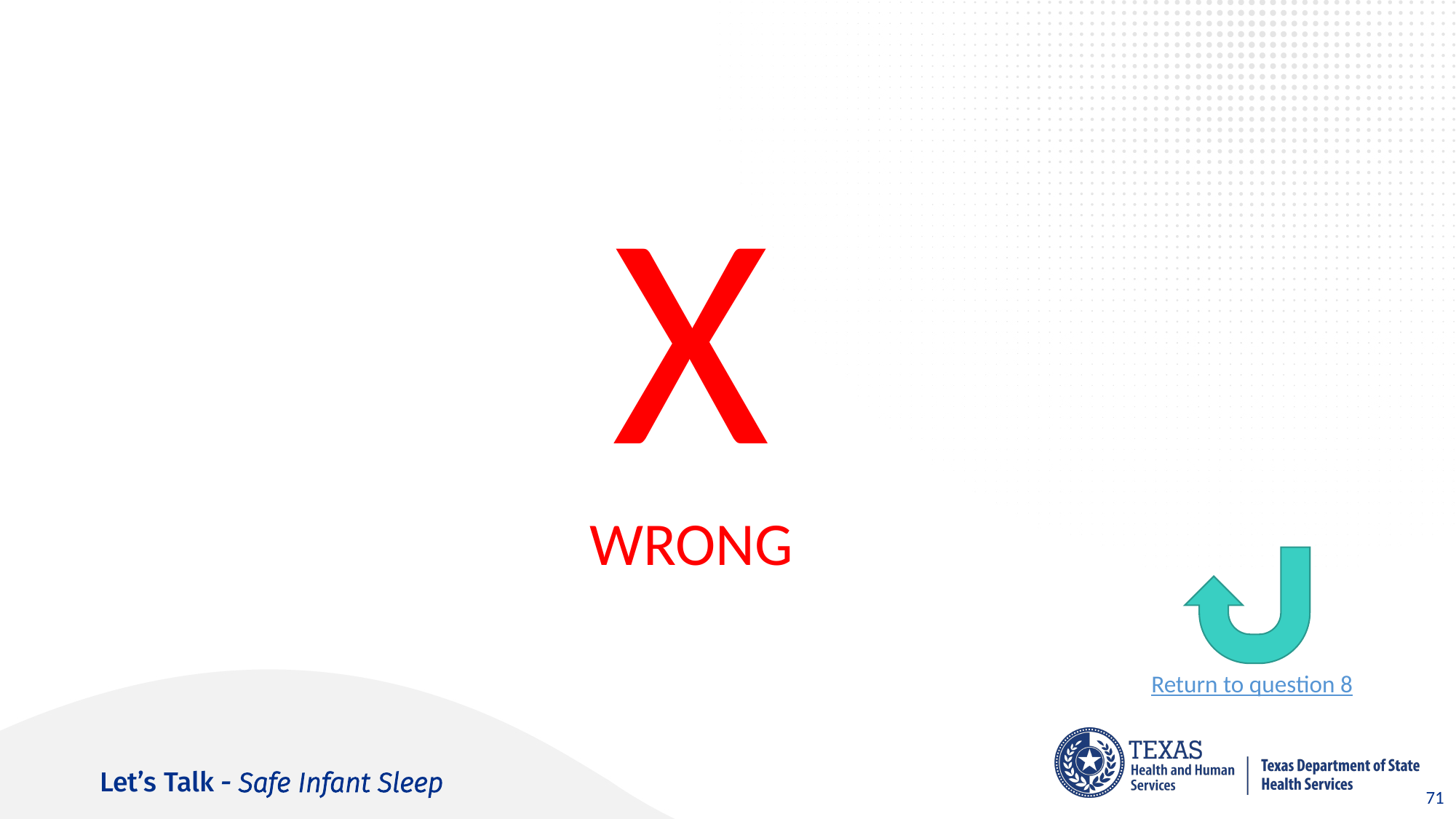

# Question 8
X
WRONG

Return to question 8
Let’s Talk - Safe Infant Sleep
71